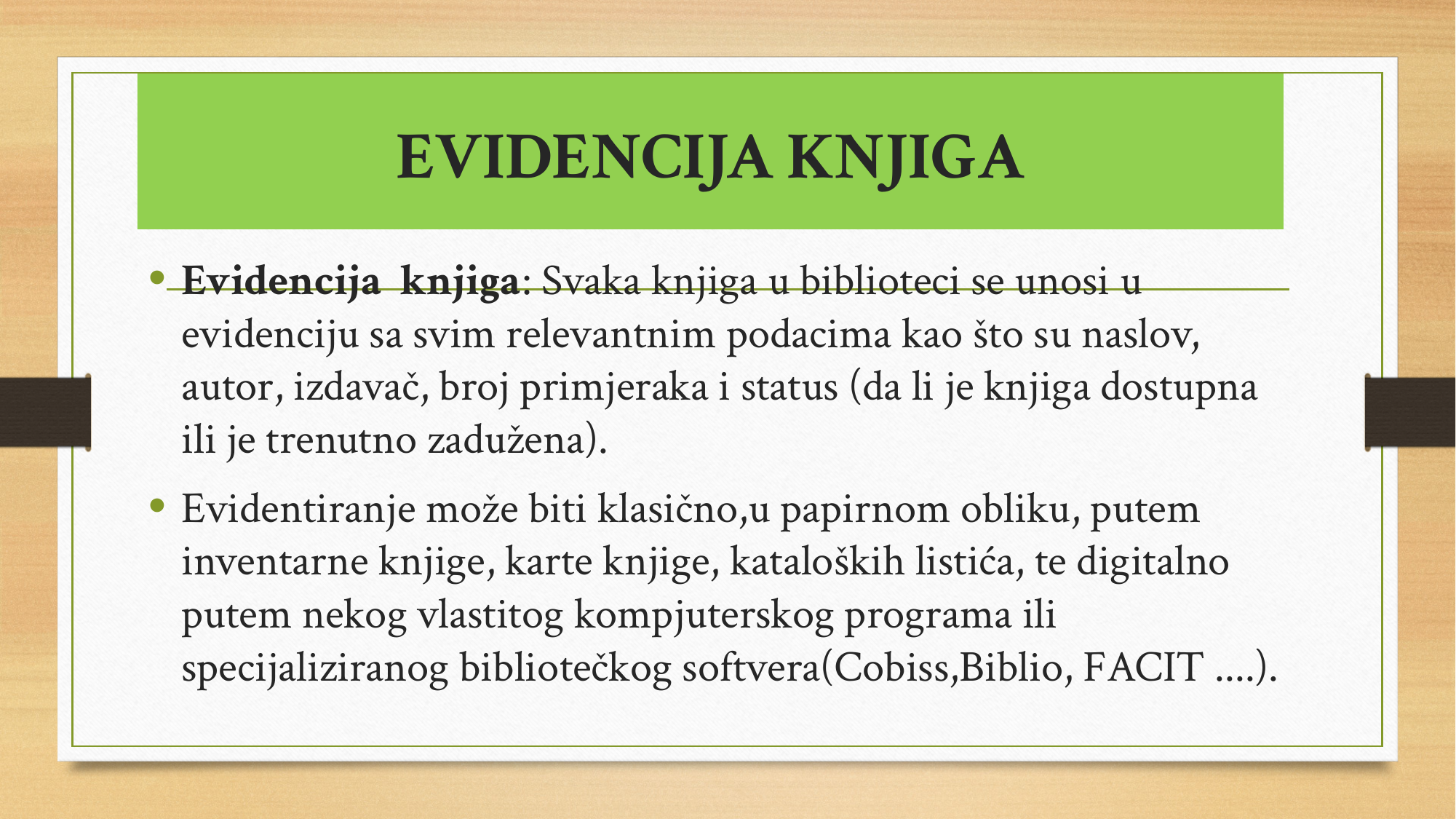

# EVIDENCIJA KNJIGA
Evidencija  knjiga: Svaka knjiga u biblioteci se unosi u evidenciju sa svim relevantnim podacima kao što su naslov, autor, izdavač, broj primjeraka i status (da li je knjiga dostupna ili je trenutno zadužena).
Evidentiranje može biti klasično,u papirnom obliku, putem inventarne knjige, karte knjige, kataloških listića, te digitalno putem nekog vlastitog kompjuterskog programa ili specijaliziranog bibliotečkog softvera(Cobiss,Biblio, FACIT ....).